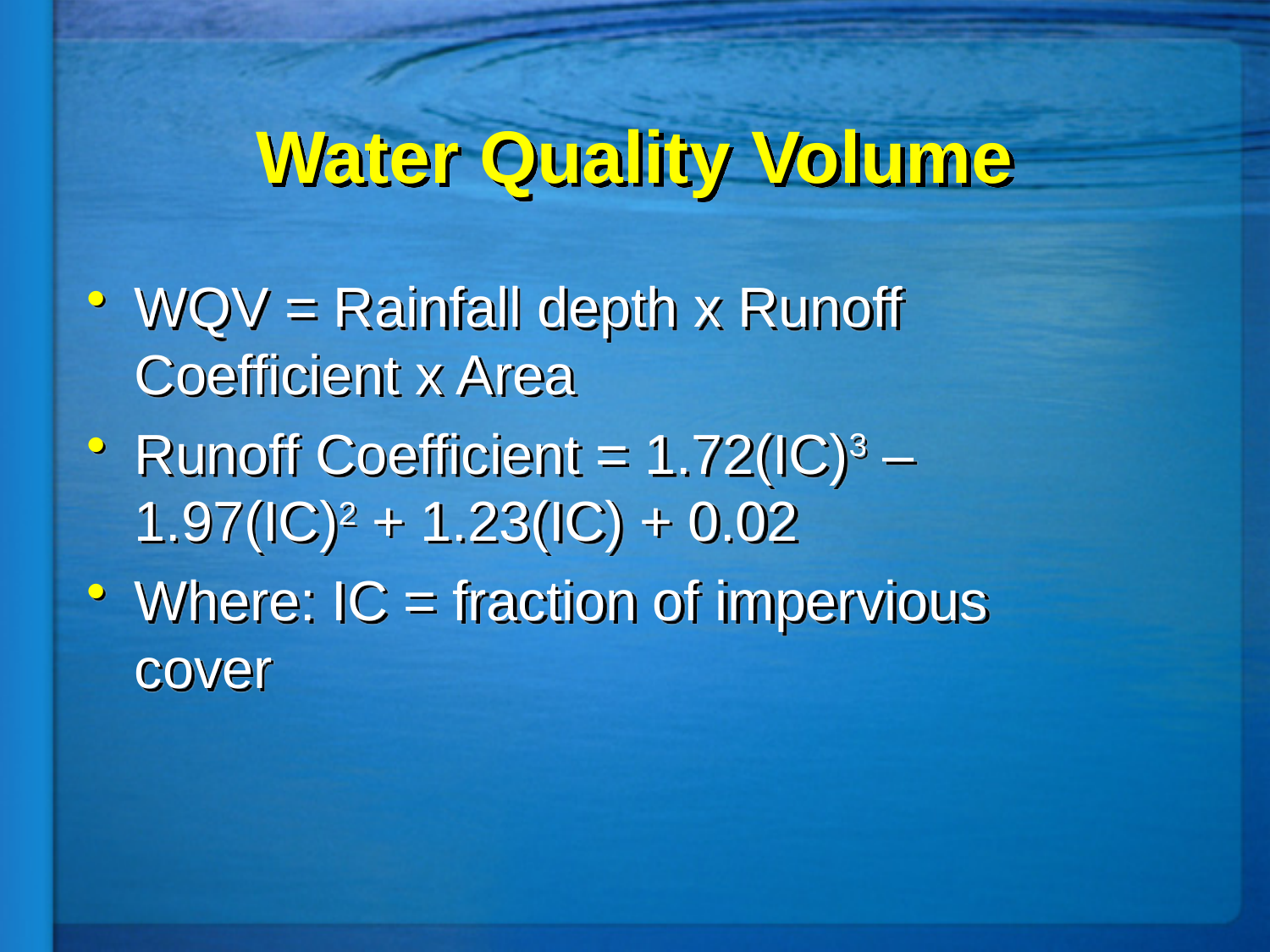

# Water Quality Volume
WQV = Rainfall depth x Runoff Coefficient x Area
Runoff Coefficient = 1.72(IC)3 – 1.97(IC)2 + 1.23(IC) + 0.02
Where: IC = fraction of impervious cover